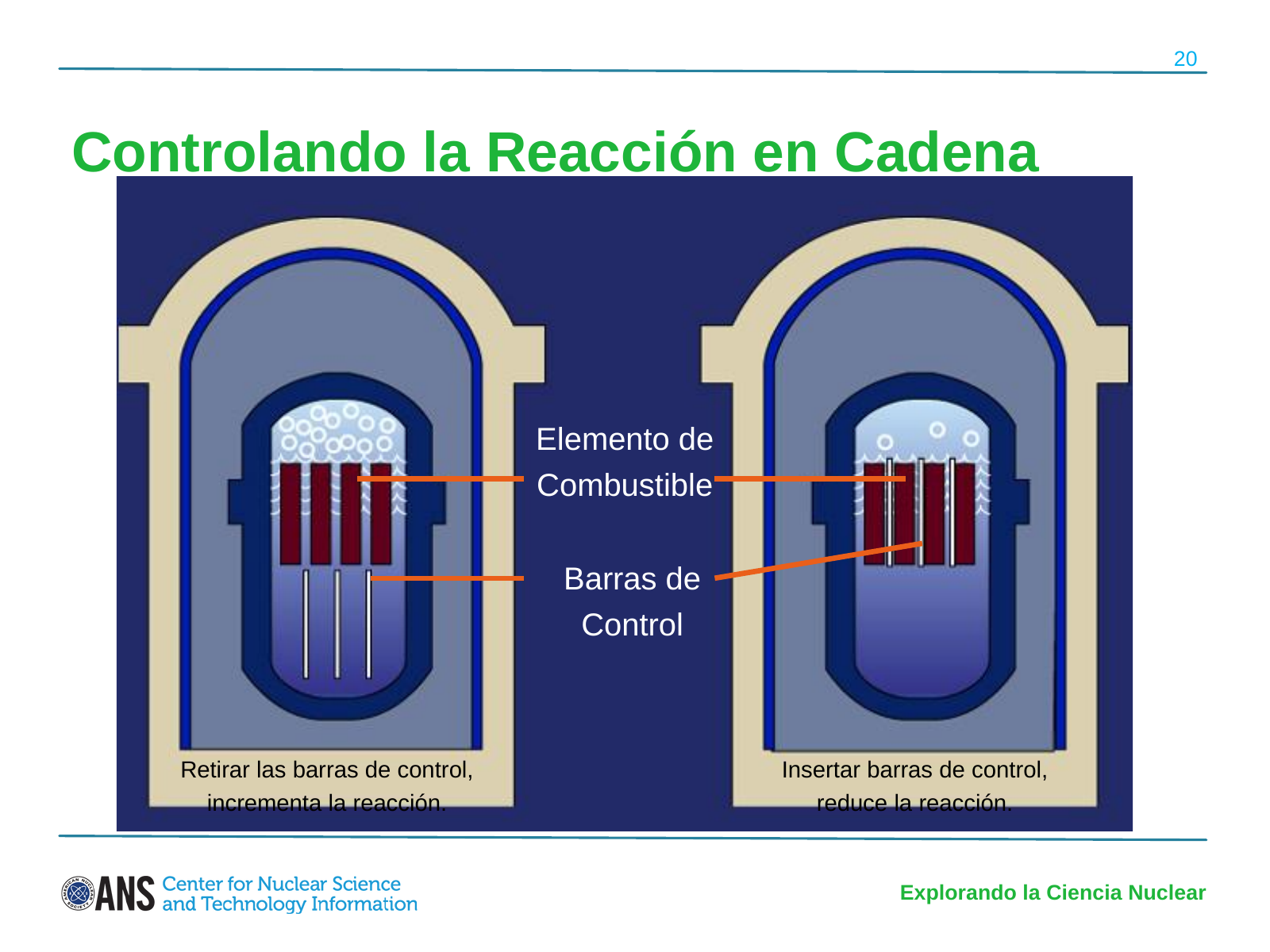

20
Controlando la Reacción en Cadena

Elemento de Combustible

Barras de Control

Retirar las barras de control, incrementa la reacción.
Insertar barras de control, reduce la reacción.
Explorando la Ciencia Nuclear